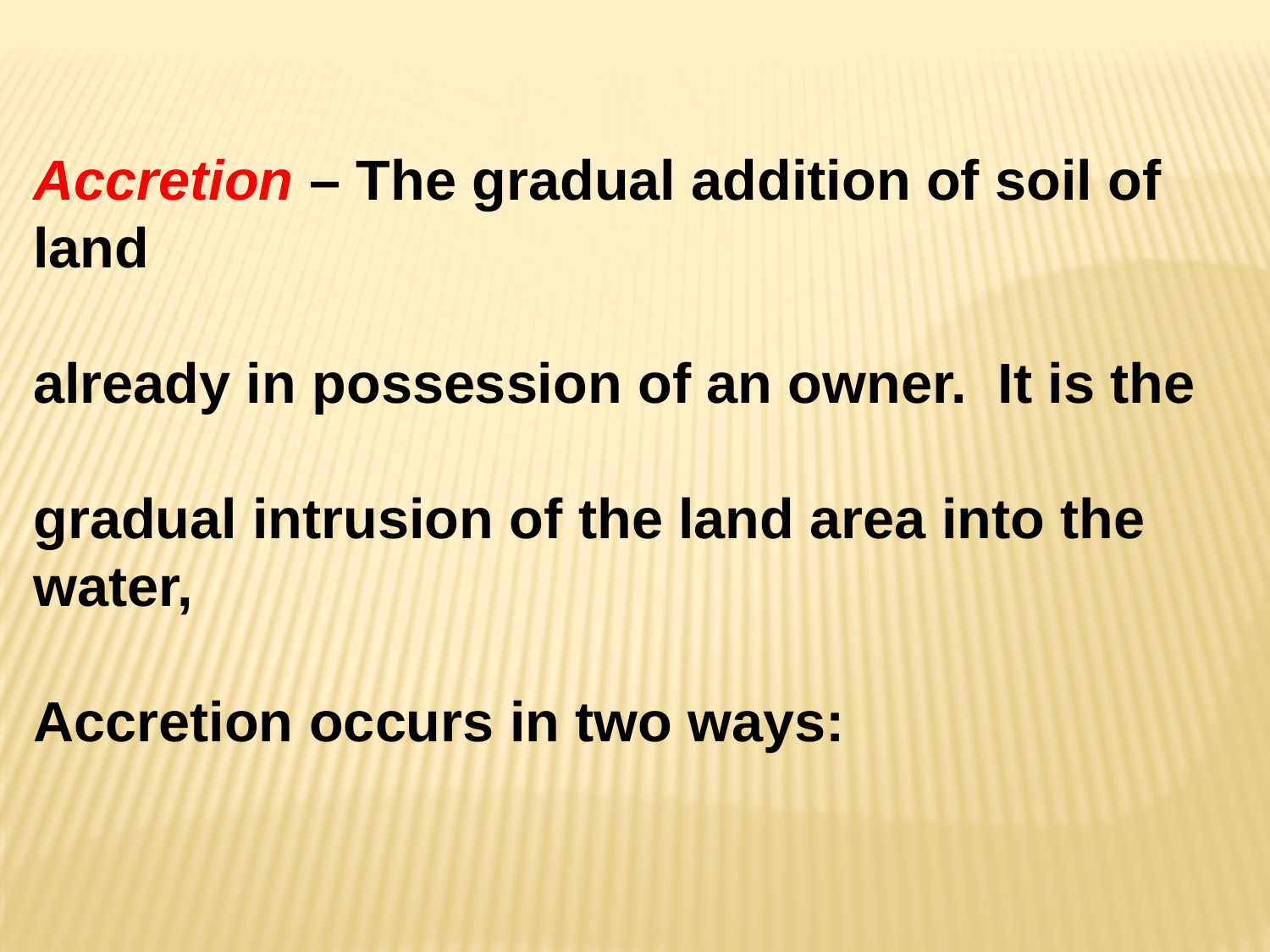

Accretion – The gradual addition of soil of land

already in possession of an owner.  It is the

gradual intrusion of the land area into the water,

Accretion occurs in two ways: